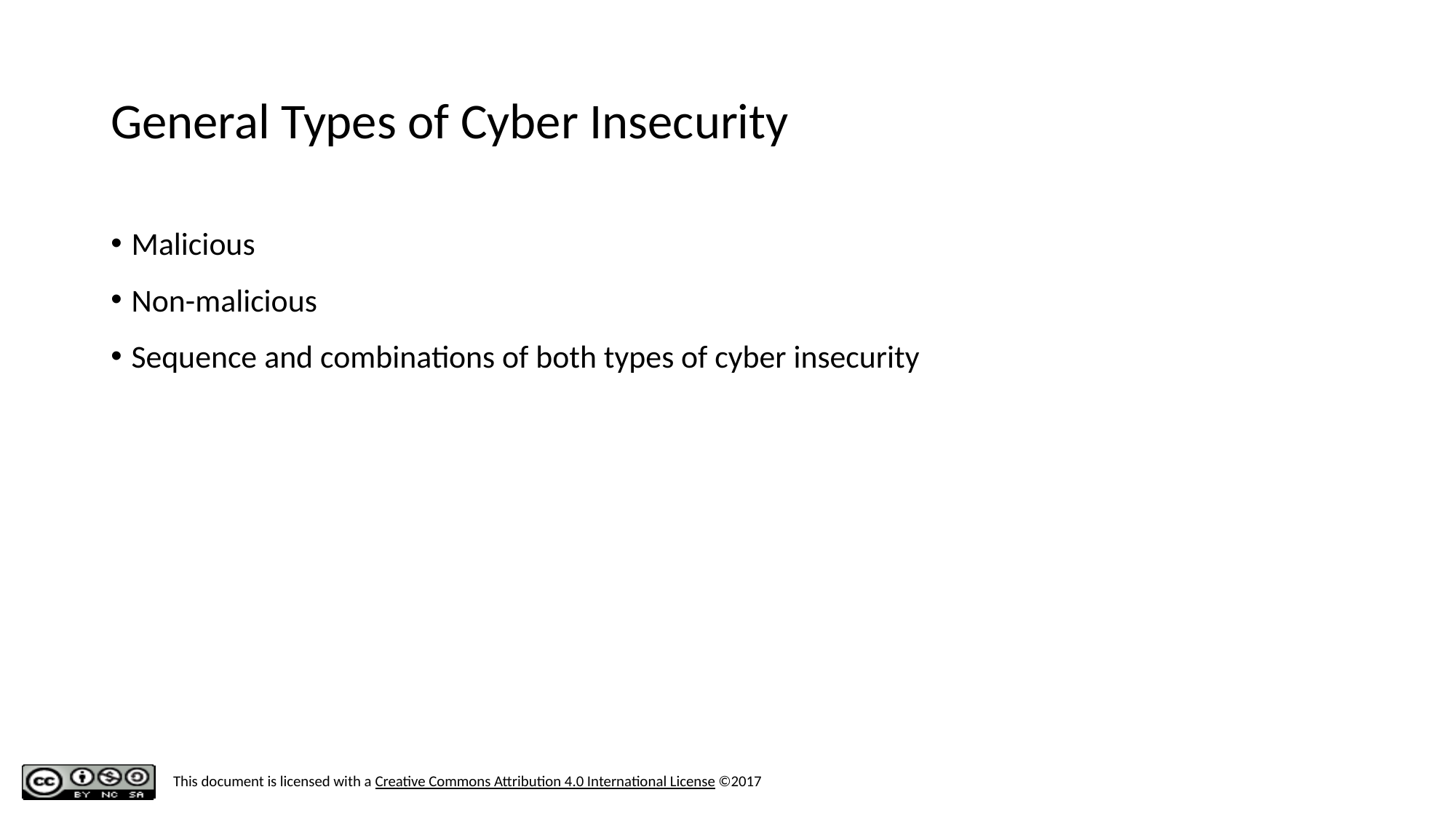

# General Types of Cyber Insecurity
Malicious
Non-malicious
Sequence and combinations of both types of cyber insecurity